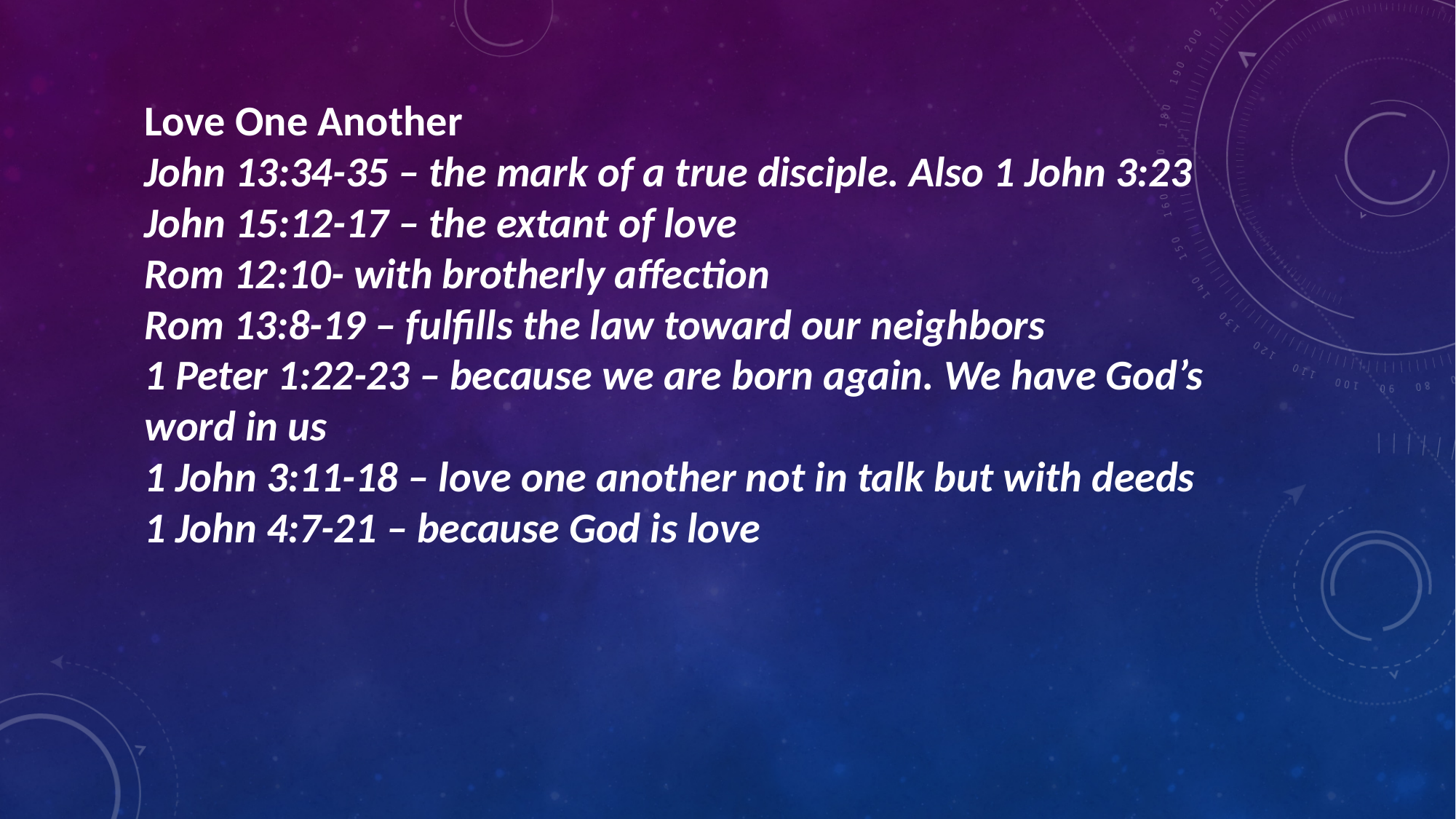

Love One Another
John 13:34-35 – the mark of a true disciple. Also 1 John 3:23
John 15:12-17 – the extant of love
Rom 12:10- with brotherly affection
Rom 13:8-19 – fulfills the law toward our neighbors
1 Peter 1:22-23 – because we are born again. We have God’s word in us
1 John 3:11-18 – love one another not in talk but with deeds
1 John 4:7-21 – because God is love